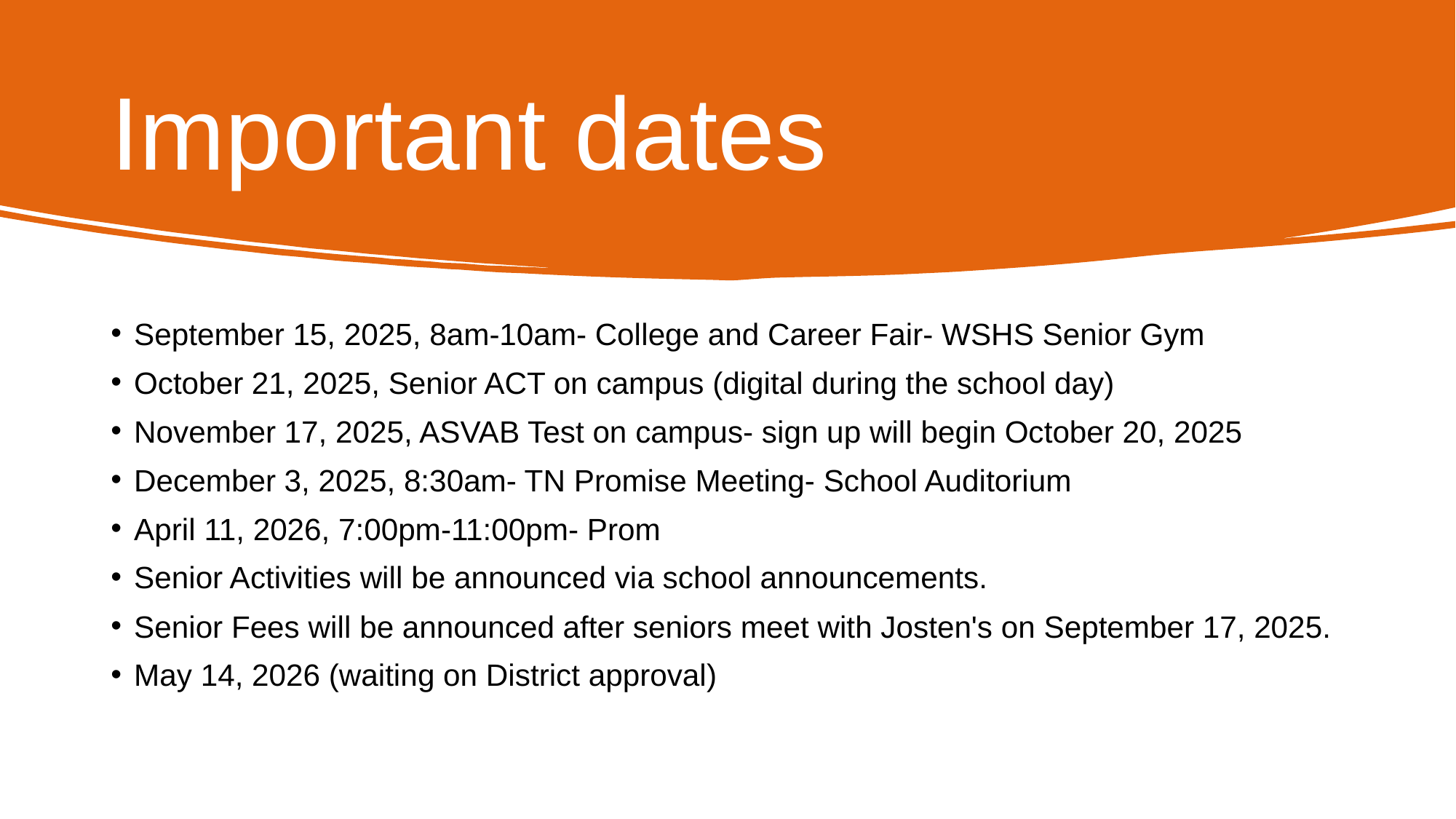

# Important dates
September 15, 2025, 8am-10am- College and Career Fair- WSHS Senior Gym
October 21, 2025, Senior ACT on campus (digital during the school day)
November 17, 2025, ASVAB Test on campus- sign up will begin October 20, 2025
December 3, 2025, 8:30am- TN Promise Meeting- School Auditorium
April 11, 2026, 7:00pm-11:00pm- Prom
Senior Activities will be announced via school announcements.
Senior Fees will be announced after seniors meet with Josten's on September 17, 2025.
May 14, 2026 (waiting on District approval)